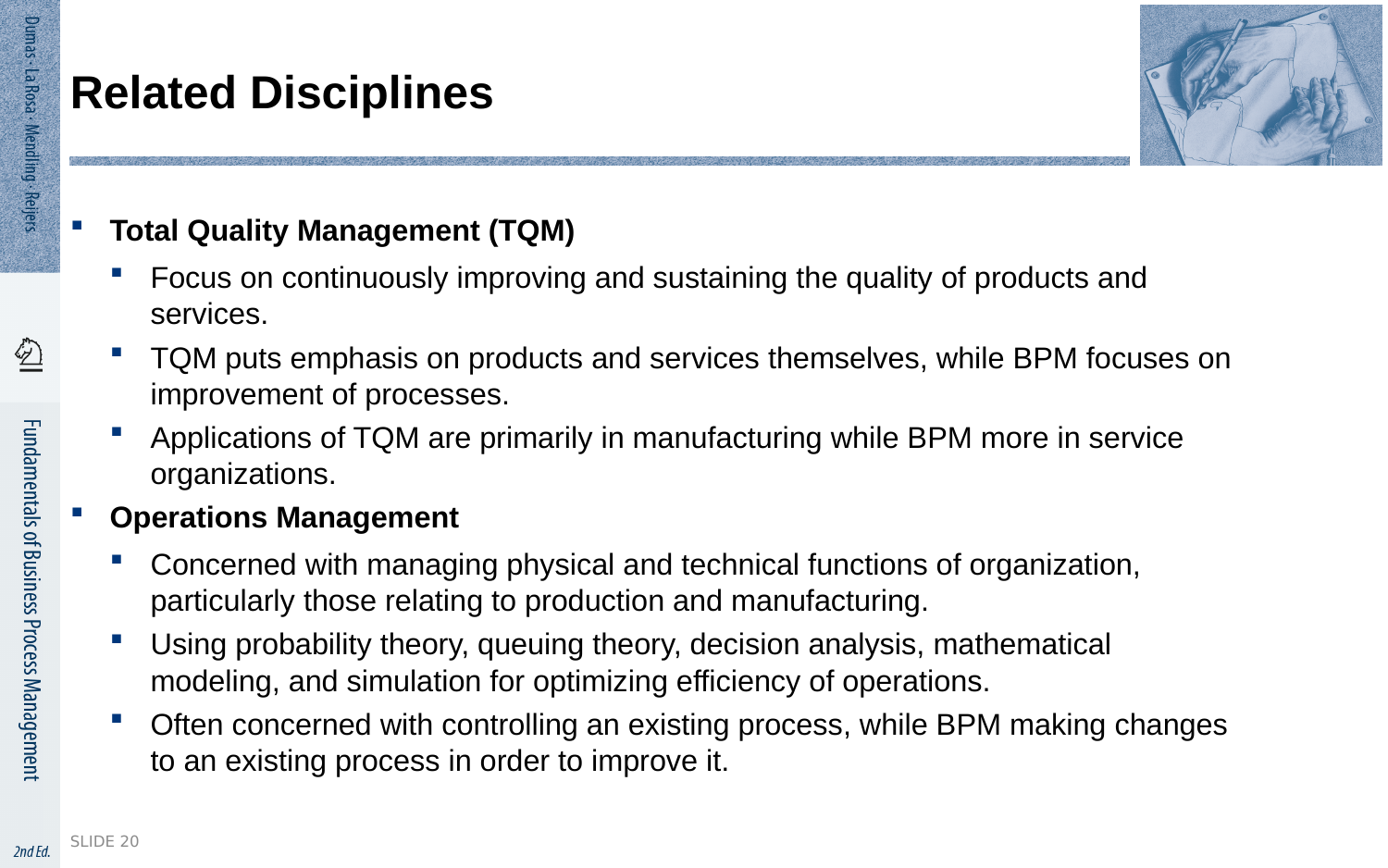

# Related Disciplines
Total Quality Management (TQM)
Focus on continuously improving and sustaining the quality of products and services.
TQM puts emphasis on products and services themselves, while BPM focuses on improvement of processes.
Applications of TQM are primarily in manufacturing while BPM more in service organizations.
Operations Management
Concerned with managing physical and technical functions of organization, particularly those relating to production and manufacturing.
Using probability theory, queuing theory, decision analysis, mathematical modeling, and simulation for optimizing efficiency of operations.
Often concerned with controlling an existing process, while BPM making changes to an existing process in order to improve it.
Slide 20